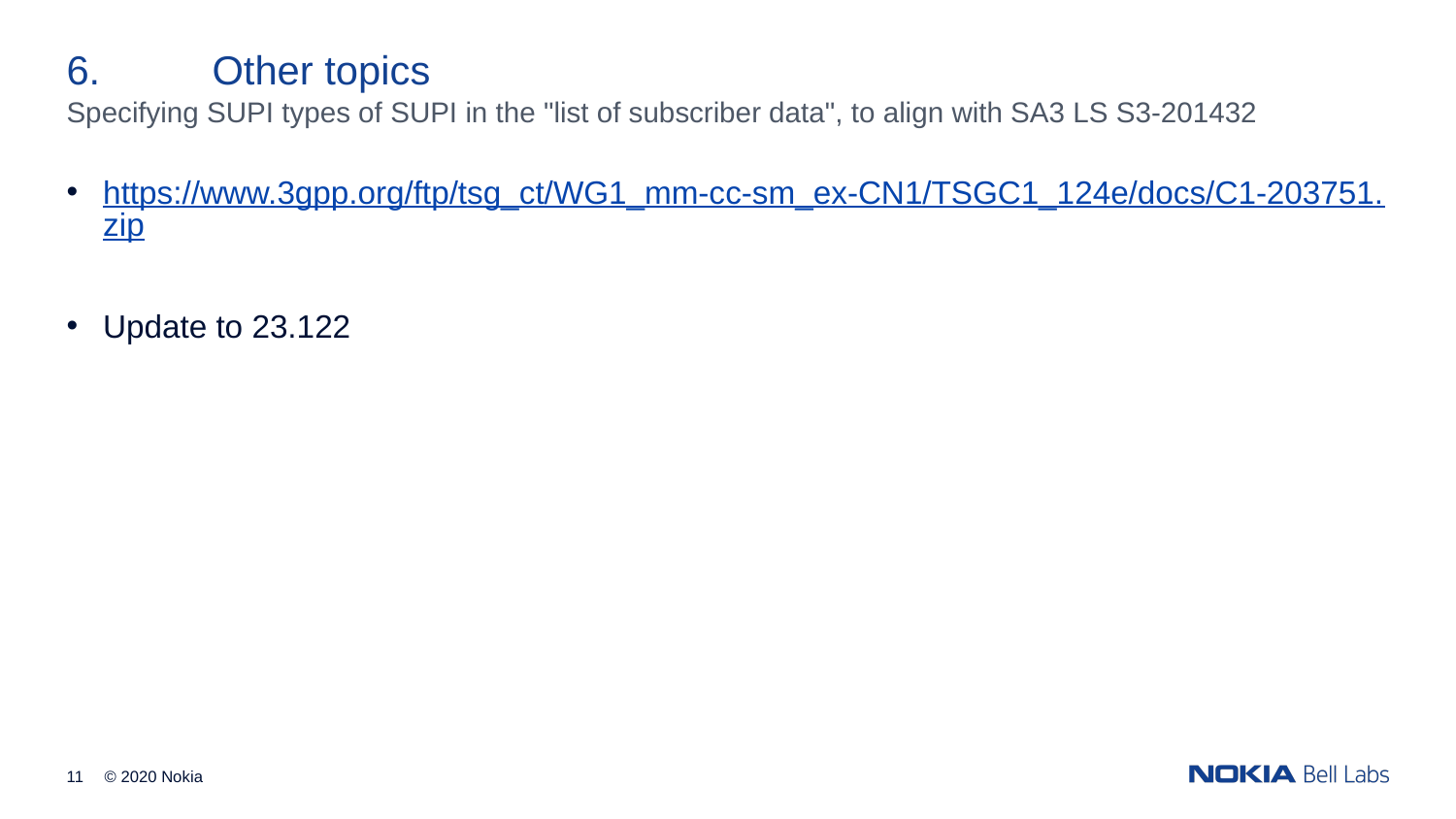

6.	Other topics
Specifying SUPI types of SUPI in the "list of subscriber data", to align with SA3 LS S3-201432
https://www.3gpp.org/ftp/tsg_ct/WG1_mm-cc-sm_ex-CN1/TSGC1_124e/docs/C1-203751.zip

Update to 23.122